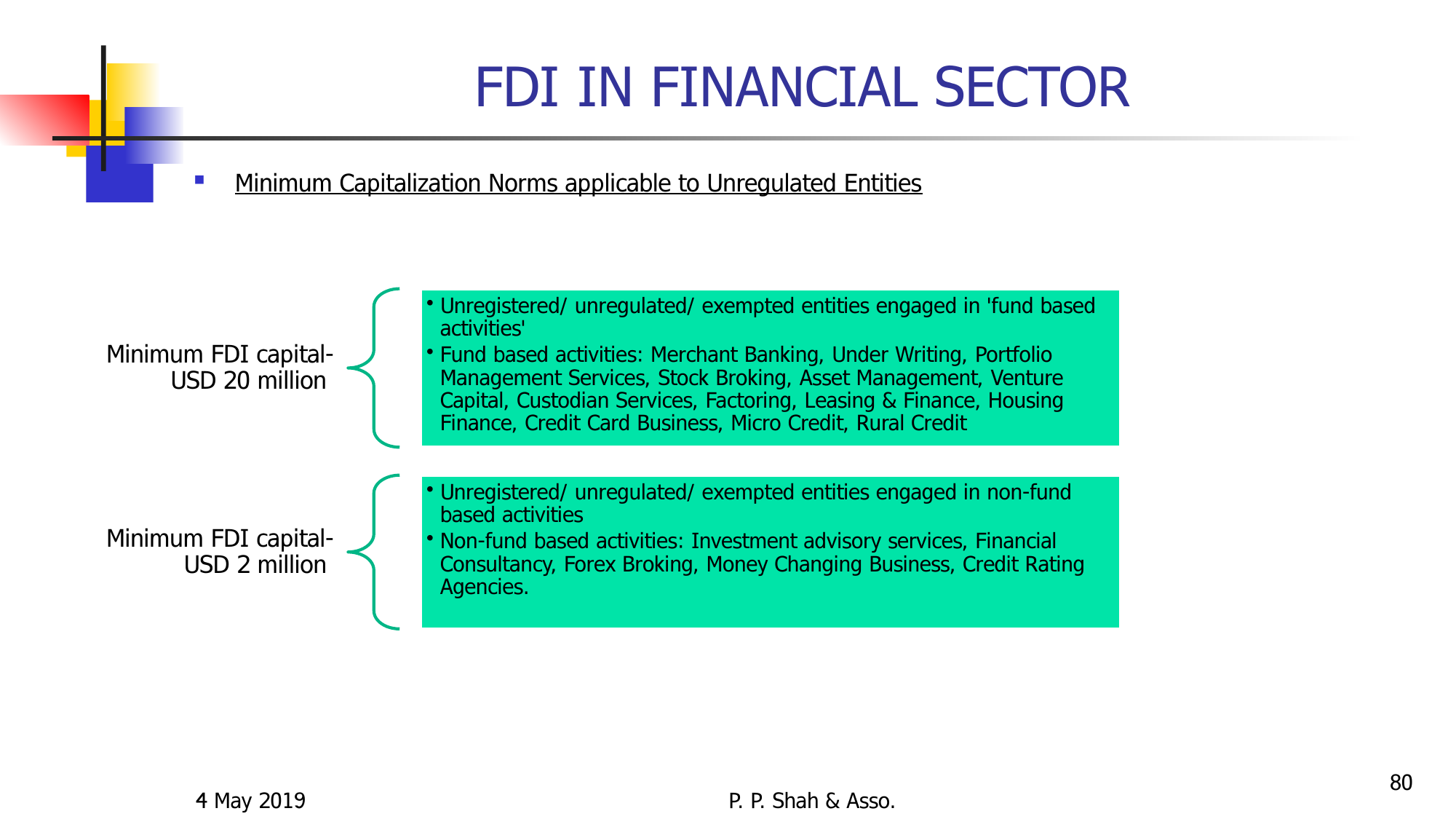

# FDI IN FINANCIAL SECTOR
Minimum Capitalization Norms applicable to Unregulated Entities

Minimum FDI capital- USD 20 million
Unregistered/ unregulated/ exempted entities engaged in 'fund based activities'
Fund based activities: Merchant Banking, Under Writing, Portfolio Management Services, Stock Broking, Asset Management, Venture Capital, Custodian Services, Factoring, Leasing & Finance, Housing Finance, Credit Card Business, Micro Credit, Rural Credit
Minimum FDI capital-  USD 2 million
Unregistered/ unregulated/ exempted entities engaged in non-fund based activities
Non-fund based activities: Investment advisory services, Financial Consultancy, Forex Broking, Money Changing Business, Credit Rating Agencies.
80
4 May 2019
P. P. Shah & Asso.